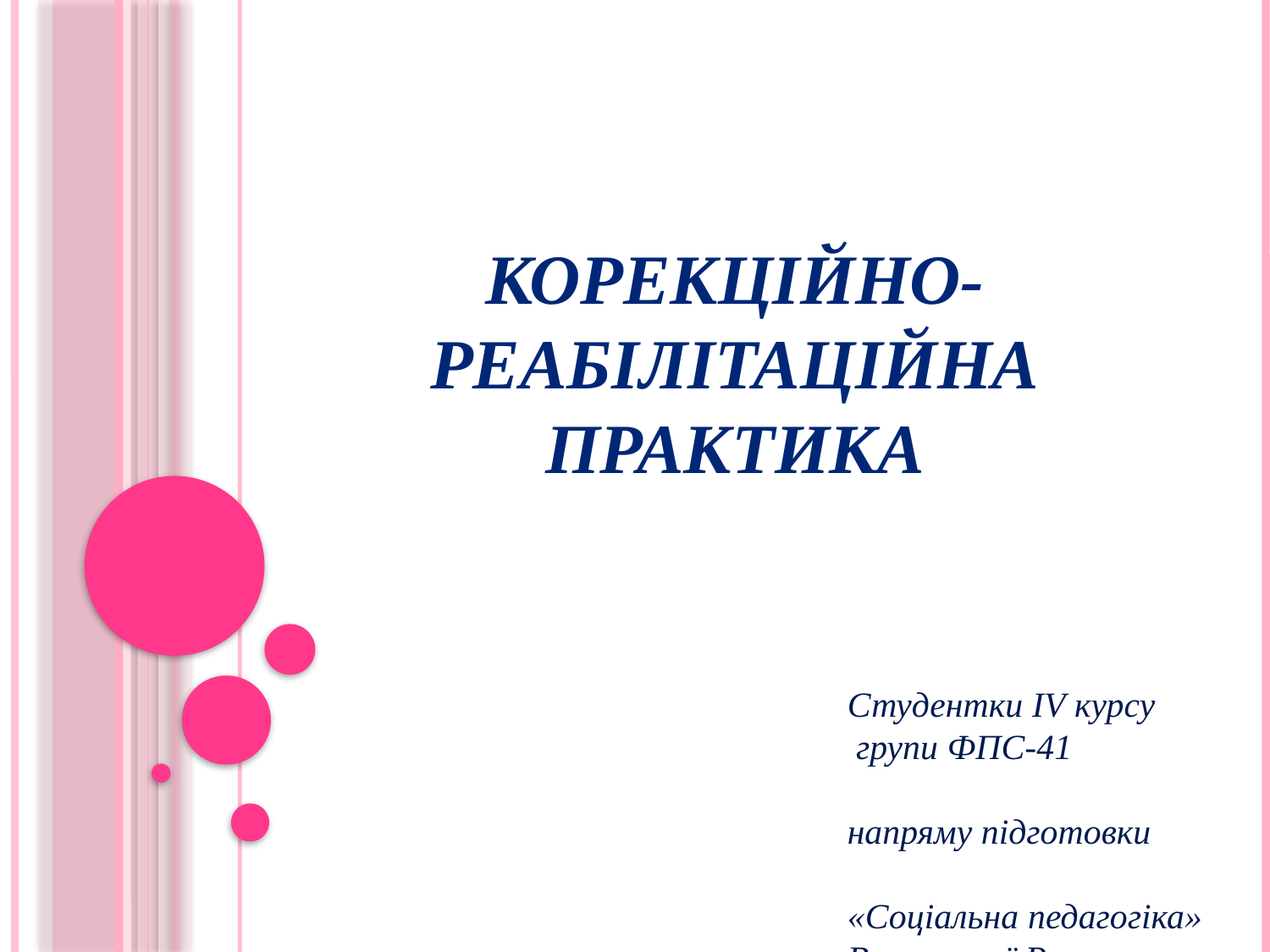

КОРЕКЦІЙНО-РЕАБІЛІТАЦІЙНА ПРАКТИКА
Студентки IV курсу
 групи ФПС-41                                                                   напряму підготовки                                                  «Соціальна педагогіка»
Винницької Роксолани